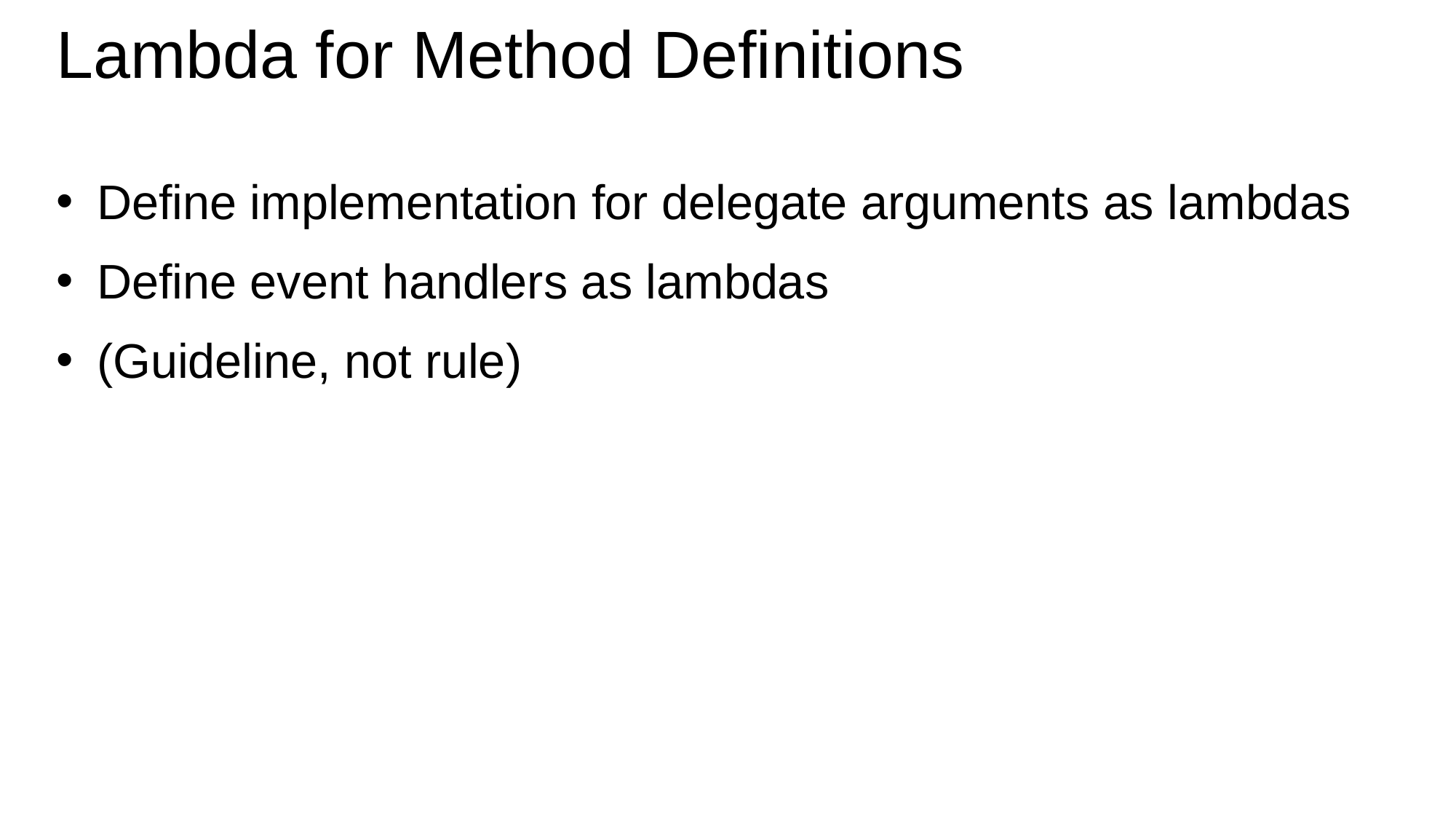

# Lambda for Method Definitions
Define implementation for delegate arguments as lambdas
Define event handlers as lambdas
(Guideline, not rule)